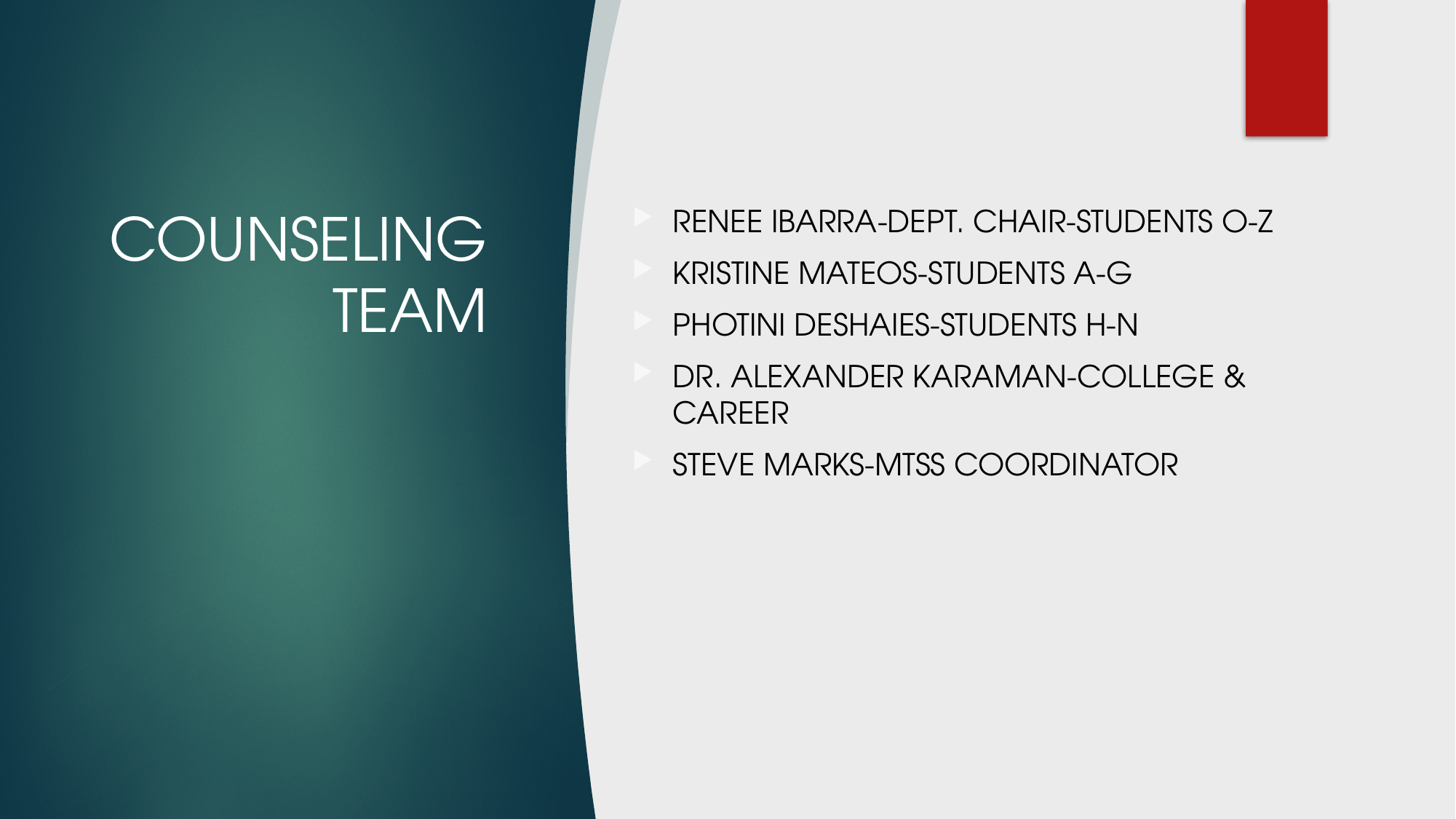

# COUNSELING TEAM
RENEE IBARRA-DEPT. CHAIR-STUDENTS O-Z
KRISTINE MATEOS-STUDENTS A-G
PHOTINI DESHAIES-STUDENTS H-N
DR. ALEXANDER KARAMAN-COLLEGE & CAREER
STEVE MARKS-MTSS COORDINATOR